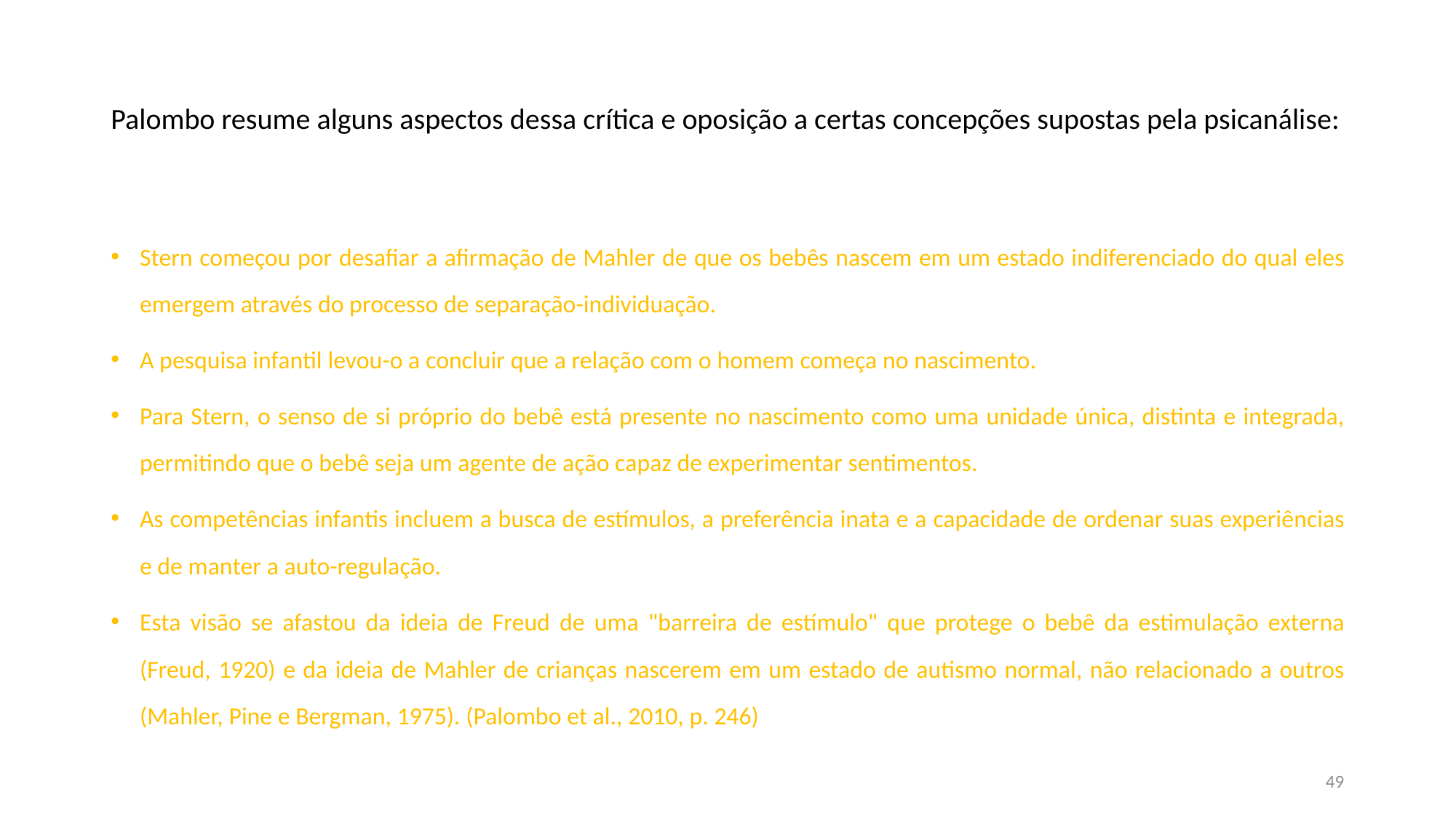

# Palombo resume alguns aspectos dessa crítica e oposição a certas concepções supostas pela psicanálise:
Stern começou por desafiar a afirmação de Mahler de que os bebês nascem em um estado indiferenciado do qual eles emergem através do processo de separação-individuação.
A pesquisa infantil levou-o a concluir que a relação com o homem começa no nascimento.
Para Stern, o senso de si próprio do bebê está presente no nascimento como uma unidade única, distinta e integrada, permitindo que o bebê seja um agente de ação capaz de experimentar sentimentos.
As competências infantis incluem a busca de estímulos, a preferência inata e a capacidade de ordenar suas experiências e de manter a auto-regulação.
Esta visão se afastou da ideia de Freud de uma "barreira de estímulo" que protege o bebê da estimulação externa (Freud, 1920) e da ideia de Mahler de crianças nascerem em um estado de autismo normal, não relacionado a outros (Mahler, Pine e Bergman, 1975). (Palombo et al., 2010, p. 246)

49